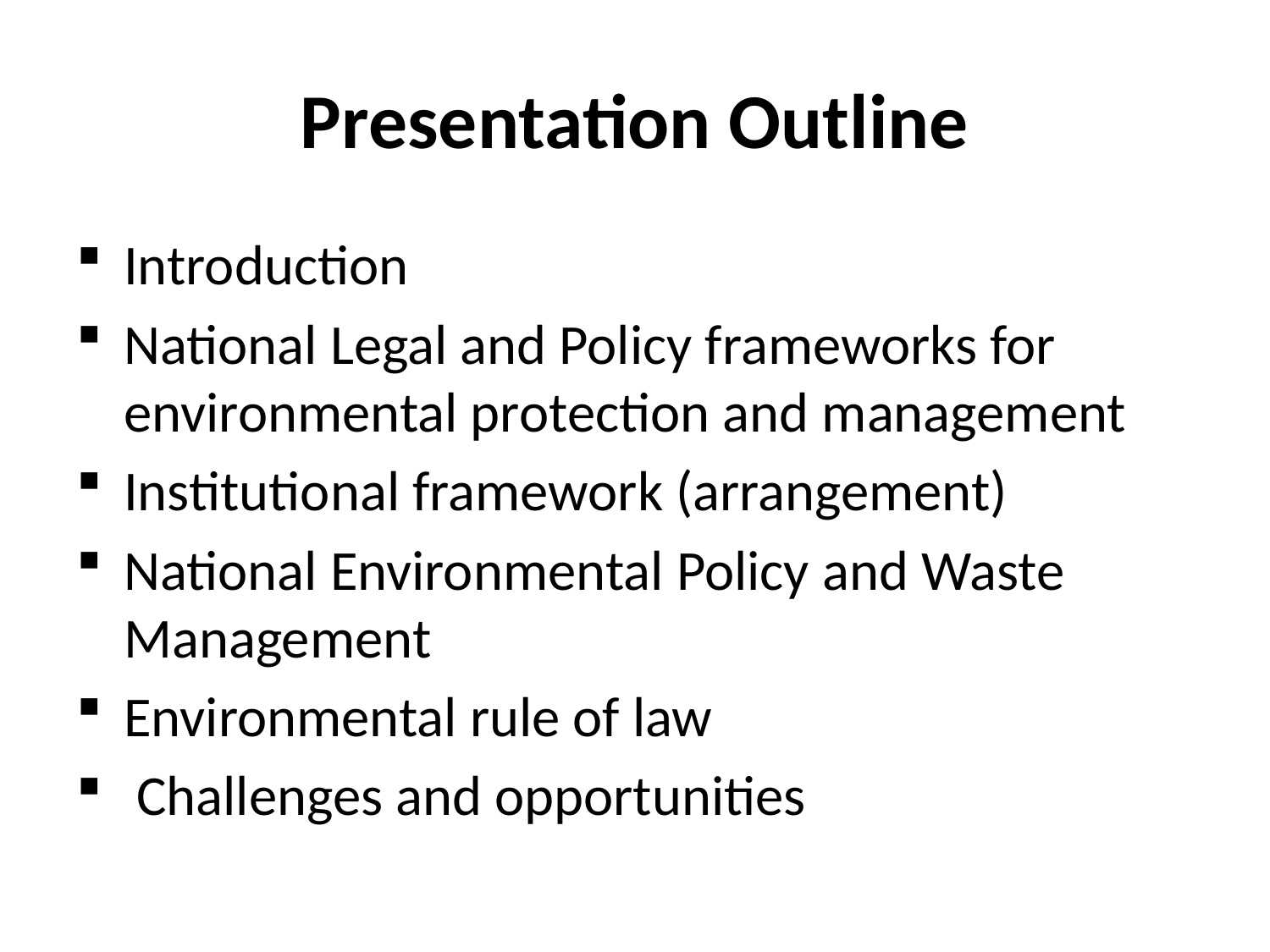

# Presentation Outline
Introduction
National Legal and Policy frameworks for environmental protection and management
Institutional framework (arrangement)
National Environmental Policy and Waste Management
Environmental rule of law
 Challenges and opportunities